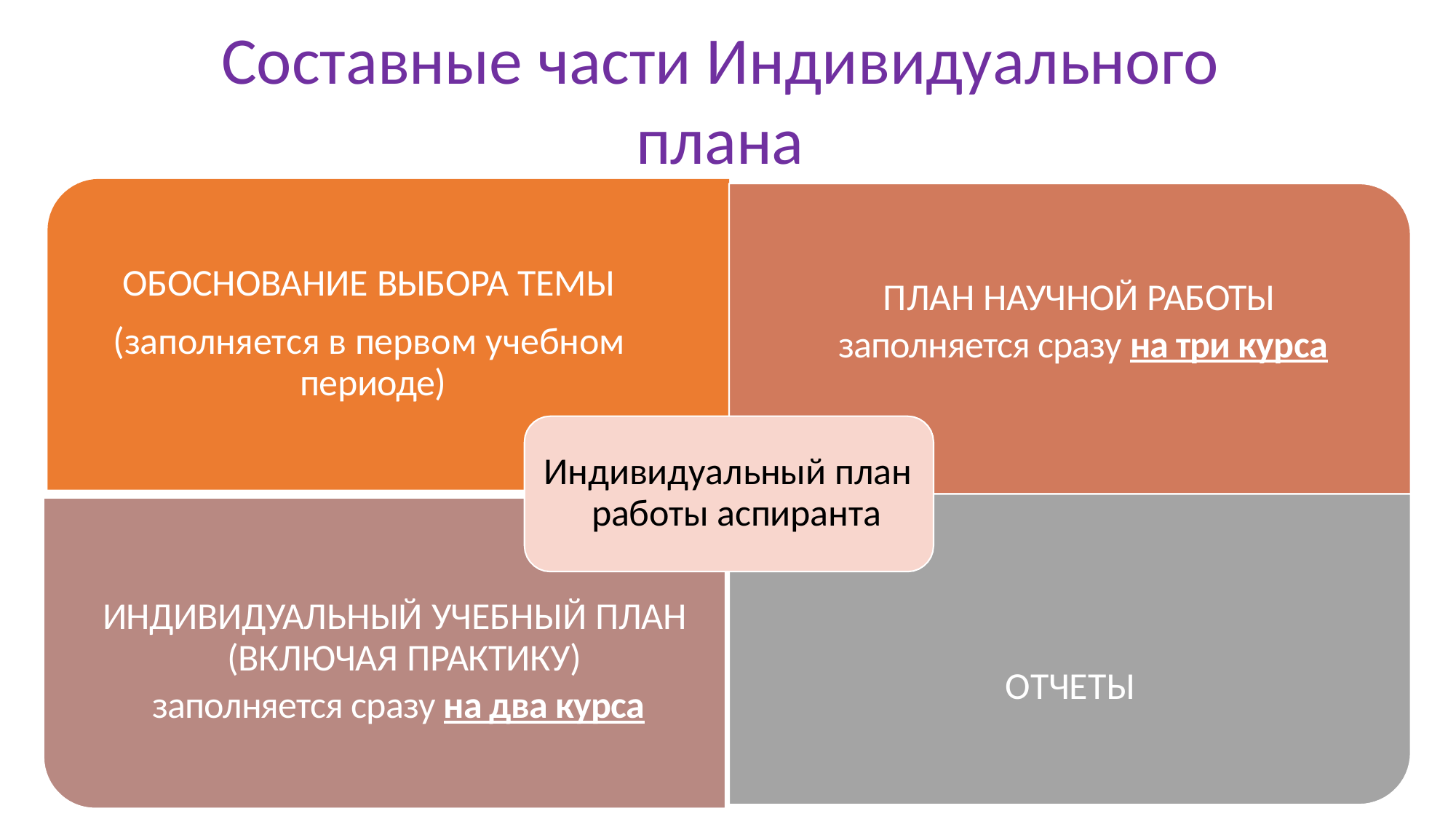

# Составные части Индивидуального плана

ОБОСНОВАНИЕ ВЫБОРА ТЕМЫ
(заполняется в первом учебном  периоде)
ПЛАН НАУЧНОЙ РАБОТЫ
заполняется сразу на три курса

Индивидуальный план  работы аспиранта

ИНДИВИДУАЛЬНЫЙ УЧЕБНЫЙ ПЛАН  (ВКЛЮЧАЯ ПРАКТИКУ)
заполняется сразу на два курса

ОТЧЕТЫ